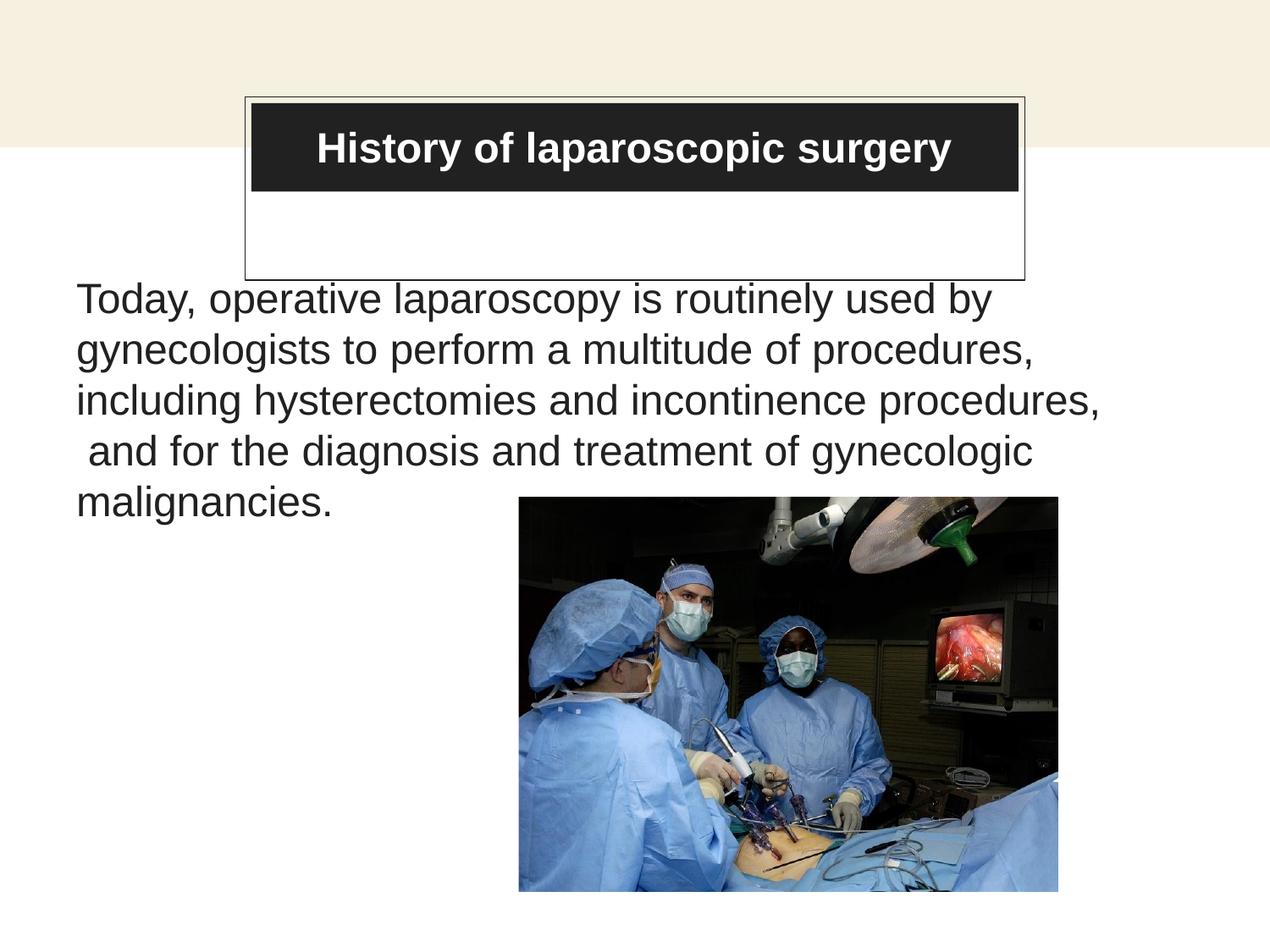

# History of laparoscopic surgery
Today, operative laparoscopy is routinely used by  gynecologists to perform a multitude of procedures,  including hysterectomies and incontinence procedures,  and for the diagnosis and treatment of gynecologic  malignancies.